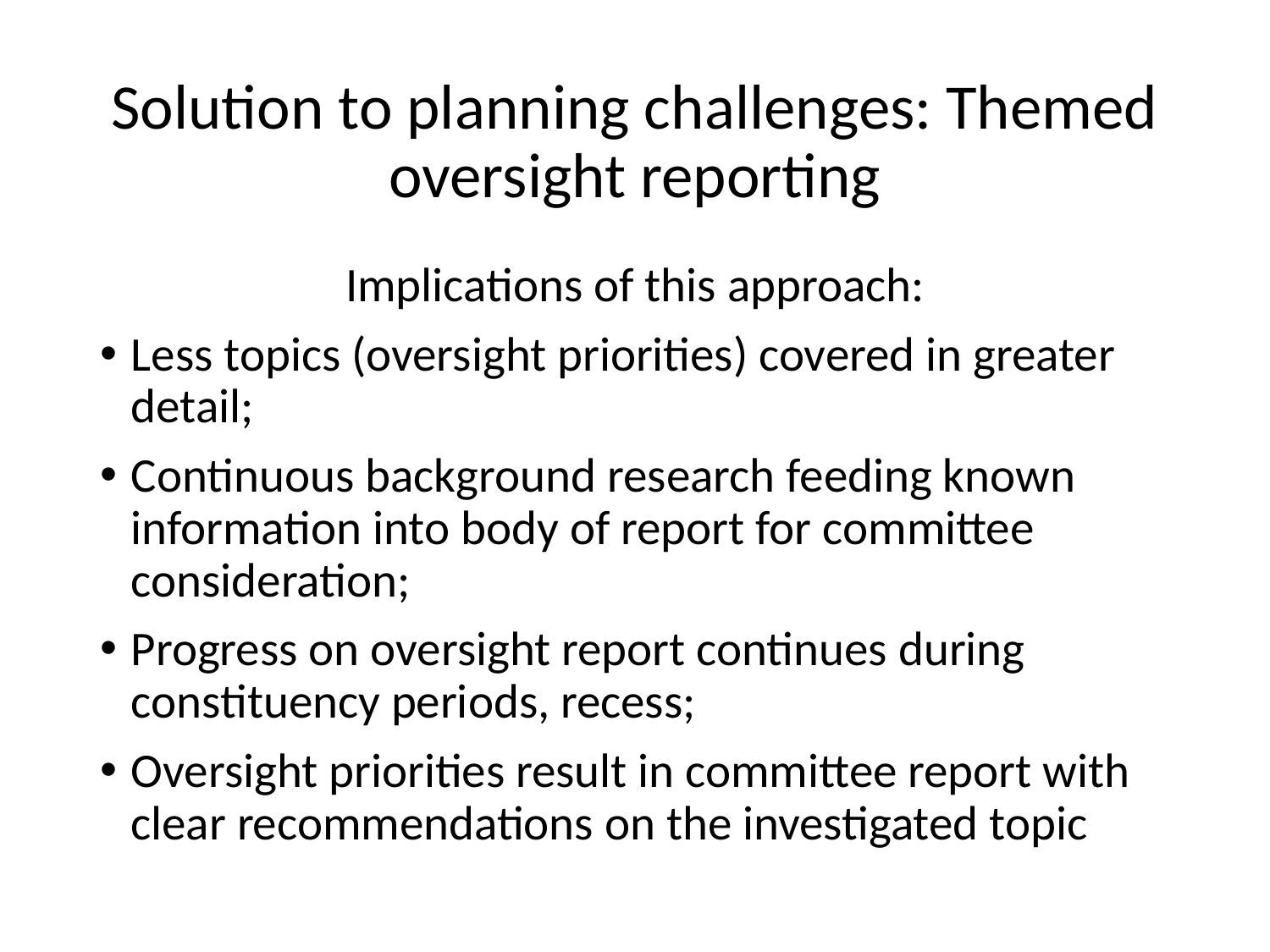

# Solution to planning challenges: Themed oversight reporting
Implications of this approach:
Less topics (oversight priorities) covered in greater detail;
Continuous background research feeding known information into body of report for committee consideration;
Progress on oversight report continues during constituency periods, recess;
Oversight priorities result in committee report with clear recommendations on the investigated topic